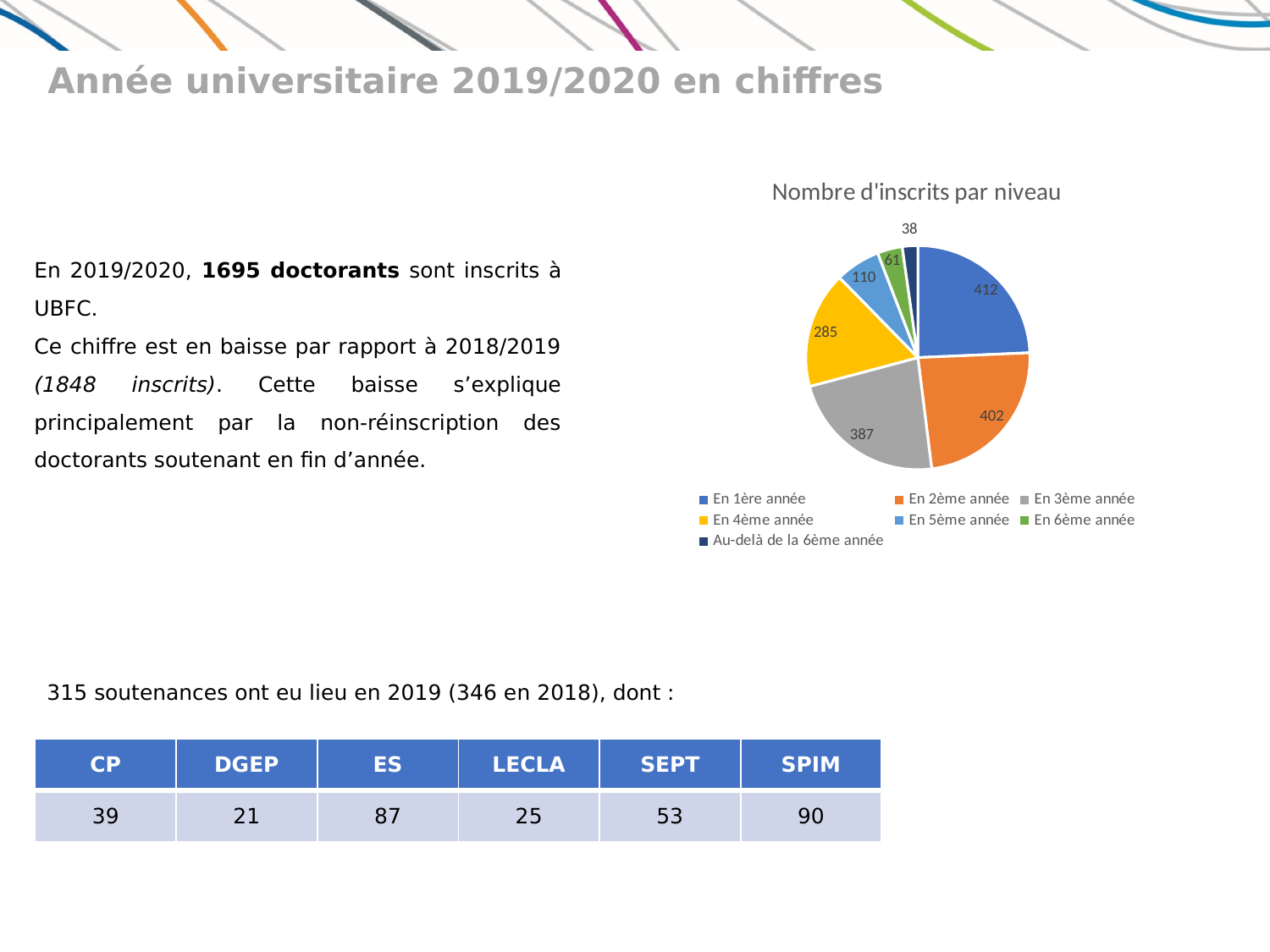

Année universitaire 2019/2020 en chiffres

### Chart: Nombre d'inscrits par niveau

| Category |  |
|---|---|
| En 1ère année | 412.0 |
| En 2ème année | 402.0 |
| En 3ème année | 387.0 |
| En 4ème année | 285.0 |
| En 5ème année | 110.0 |
| En 6ème année | 61.0 |
| Au-delà de la 6ème année | 38.0 |
En 2019/2020, 1695 doctorants sont inscrits à UBFC.
Ce chiffre est en baisse par rapport à 2018/2019 (1848 inscrits). Cette baisse s’explique principalement par la non-réinscription des doctorants soutenant en fin d’année.
315 soutenances ont eu lieu en 2019 (346 en 2018), dont :
| CP | DGEP | ES | LECLA | SEPT | SPIM |
| --- | --- | --- | --- | --- | --- |
| 39 | 21 | 87 | 25 | 53 | 90 |